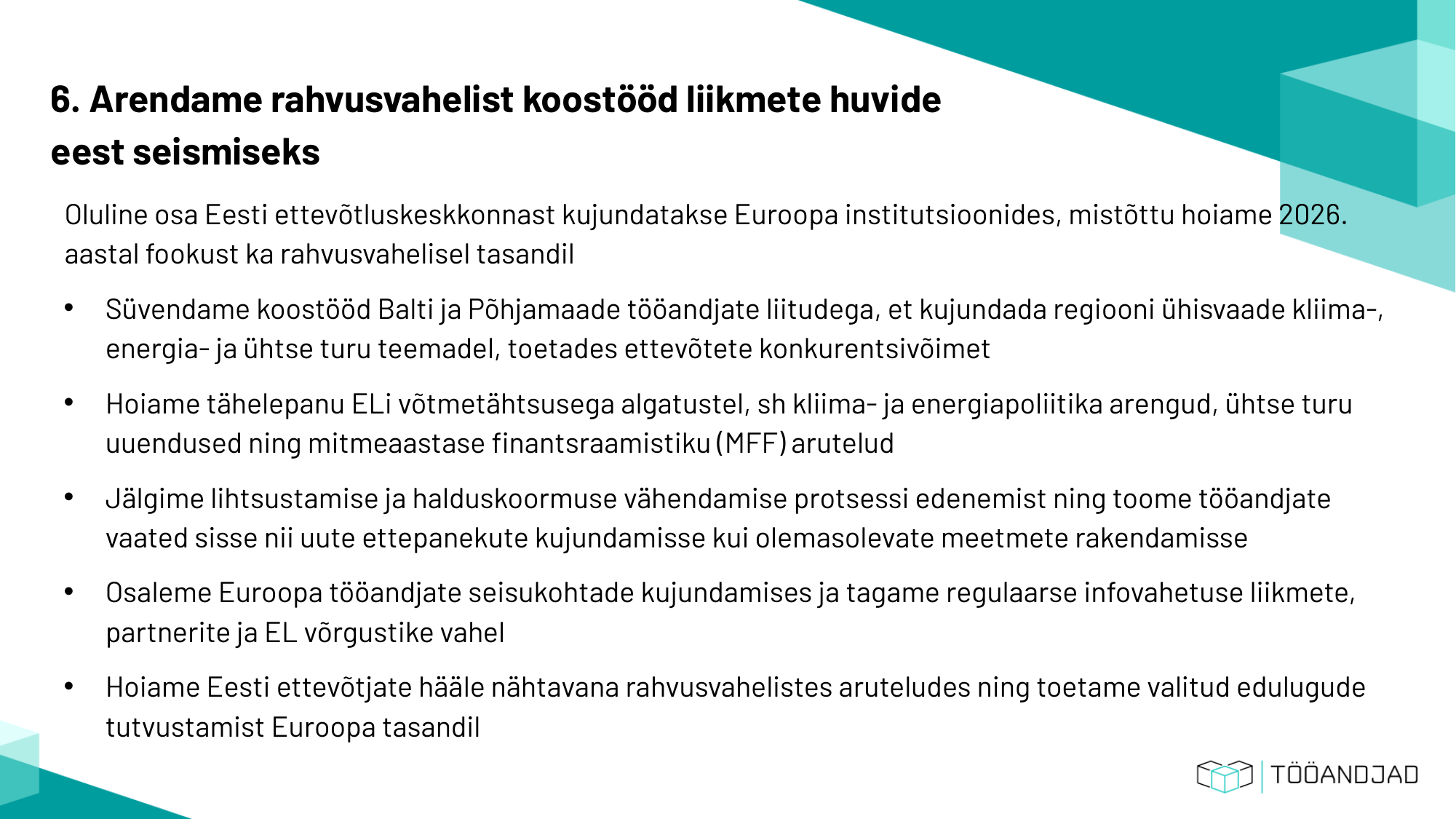

# 6. Arendame rahvusvahelist koostööd liikmete huvide eest seismiseks
Oluline osa Eesti ettevõtluskeskkonnast kujundatakse Euroopa institutsioonides, mistõttu hoiame 2026. aastal fookust ka rahvusvahelisel tasandil
Süvendame koostööd Balti ja Põhjamaade tööandjate liitudega, et kujundada regiooni ühisvaade kliima-, energia- ja ühtse turu teemadel, toetades ettevõtete konkurentsivõimet
Hoiame tähelepanu ELi võtmetähtsusega algatustel, sh kliima- ja energiapoliitika arengud, ühtse turu uuendused ning mitmeaastase finantsraamistiku (MFF) arutelud
Jälgime lihtsustamise ja halduskoormuse vähendamise protsessi edenemist ning toome tööandjate vaated sisse nii uute ettepanekute kujundamisse kui olemasolevate meetmete rakendamisse
Osaleme Euroopa tööandjate seisukohtade kujundamises ja tagame regulaarse infovahetuse liikmete, partnerite ja EL võrgustike vahel
Hoiame Eesti ettevõtjate hääle nähtavana rahvusvahelistes aruteludes ning toetame valitud edulugude tutvustamist Euroopa tasandil